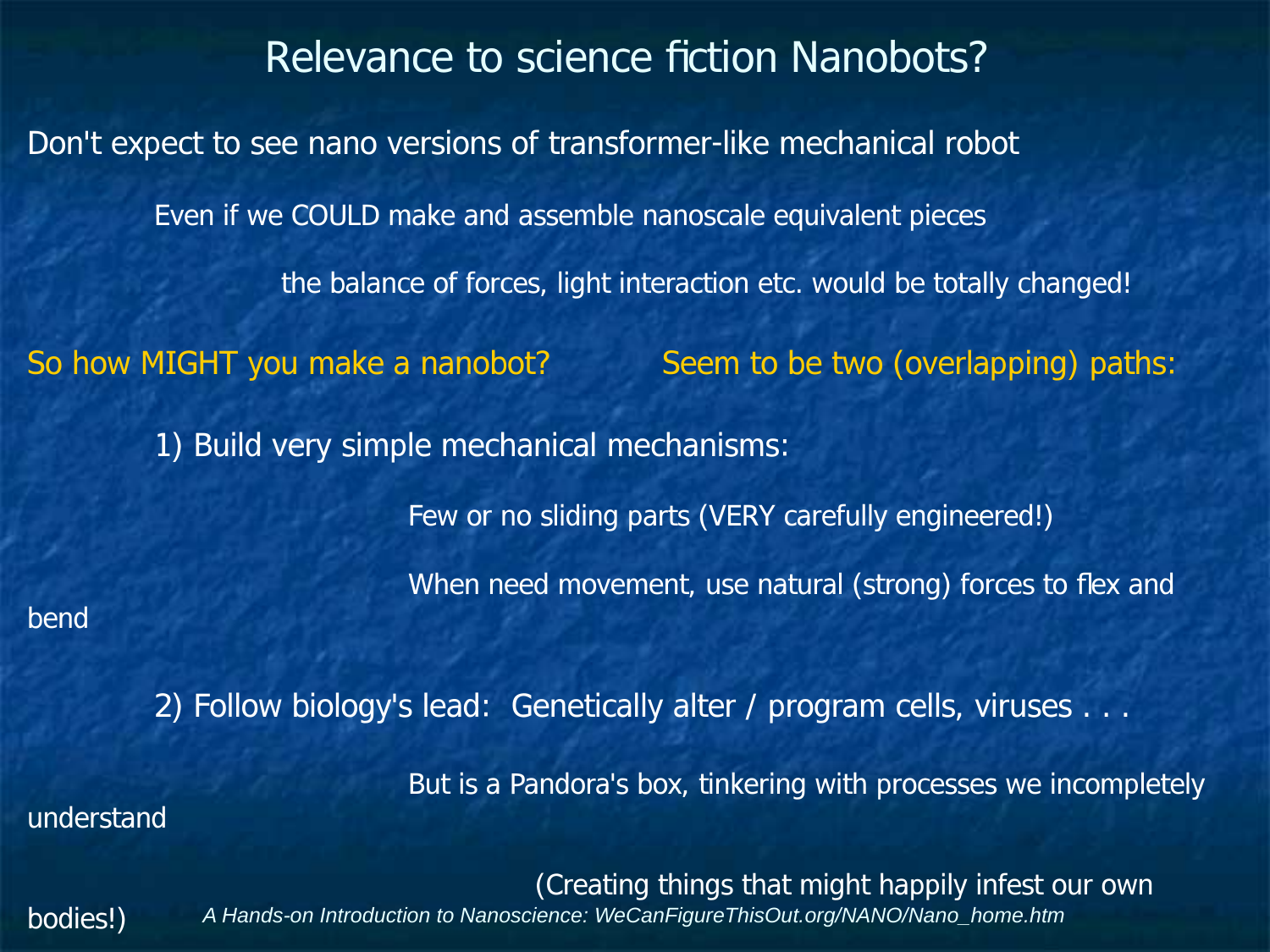

# Relevance to science fiction Nanobots?
Don't expect to see nano versions of transformer-like mechanical robot

	Even if we COULD make and assemble nanoscale equivalent pieces

		the balance of forces, light interaction etc. would be totally changed!

So how MIGHT you make a nanobot?  	Seem to be two (overlapping) paths:

	1) Build very simple mechanical mechanisms:

			Few or no sliding parts (VERY carefully engineered!)

			When need movement, use natural (strong) forces to flex and bend

	2) Follow biology's lead:  Genetically alter / program cells, viruses . . .

			But is a Pandora's box, tinkering with processes we incompletely understand

				(Creating things that might happily infest our own bodies!)
A Hands-on Introduction to Nanoscience: WeCanFigureThisOut.org/NANO/Nano_home.htm